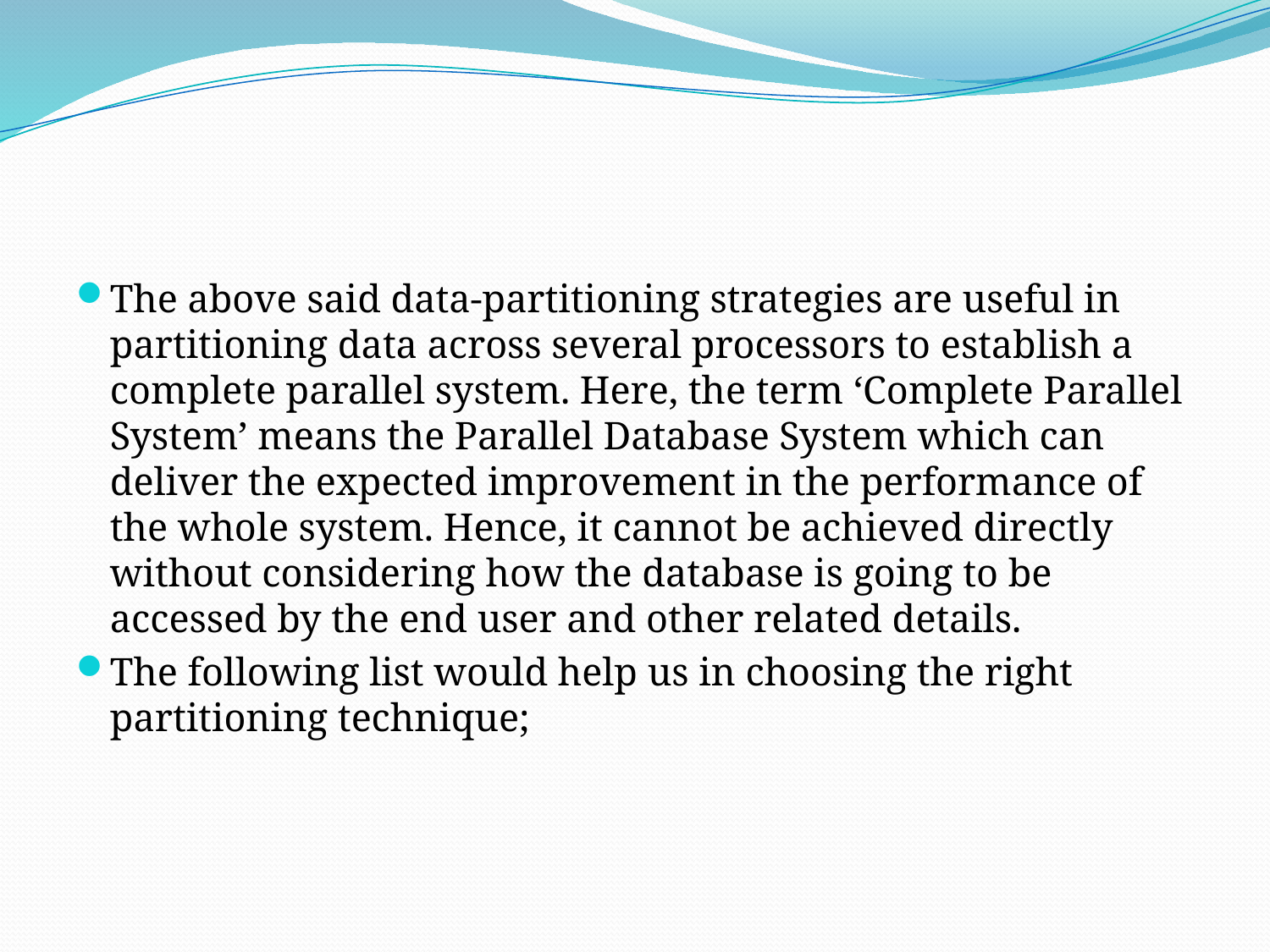

#
The above said data-partitioning strategies are useful in partitioning data across several processors to establish a complete parallel system. Here, the term ‘Complete Parallel System’ means the Parallel Database System which can deliver the expected improvement in the performance of the whole system. Hence, it cannot be achieved directly without considering how the database is going to be accessed by the end user and other related details.
The following list would help us in choosing the right partitioning technique;